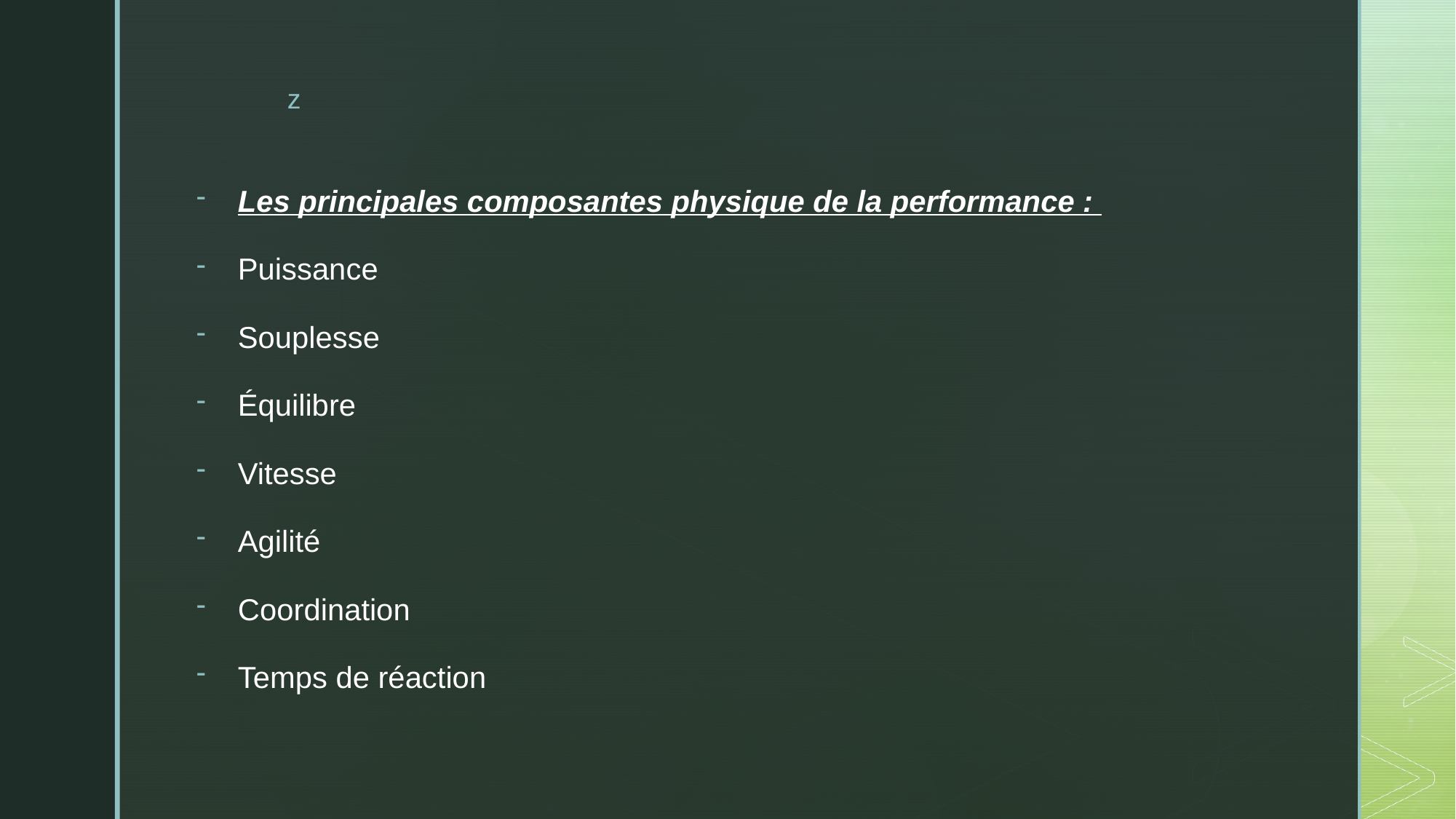

Les principales composantes physique de la performance :
Puissance
Souplesse
Équilibre
Vitesse
Agilité
Coordination
Temps de réaction